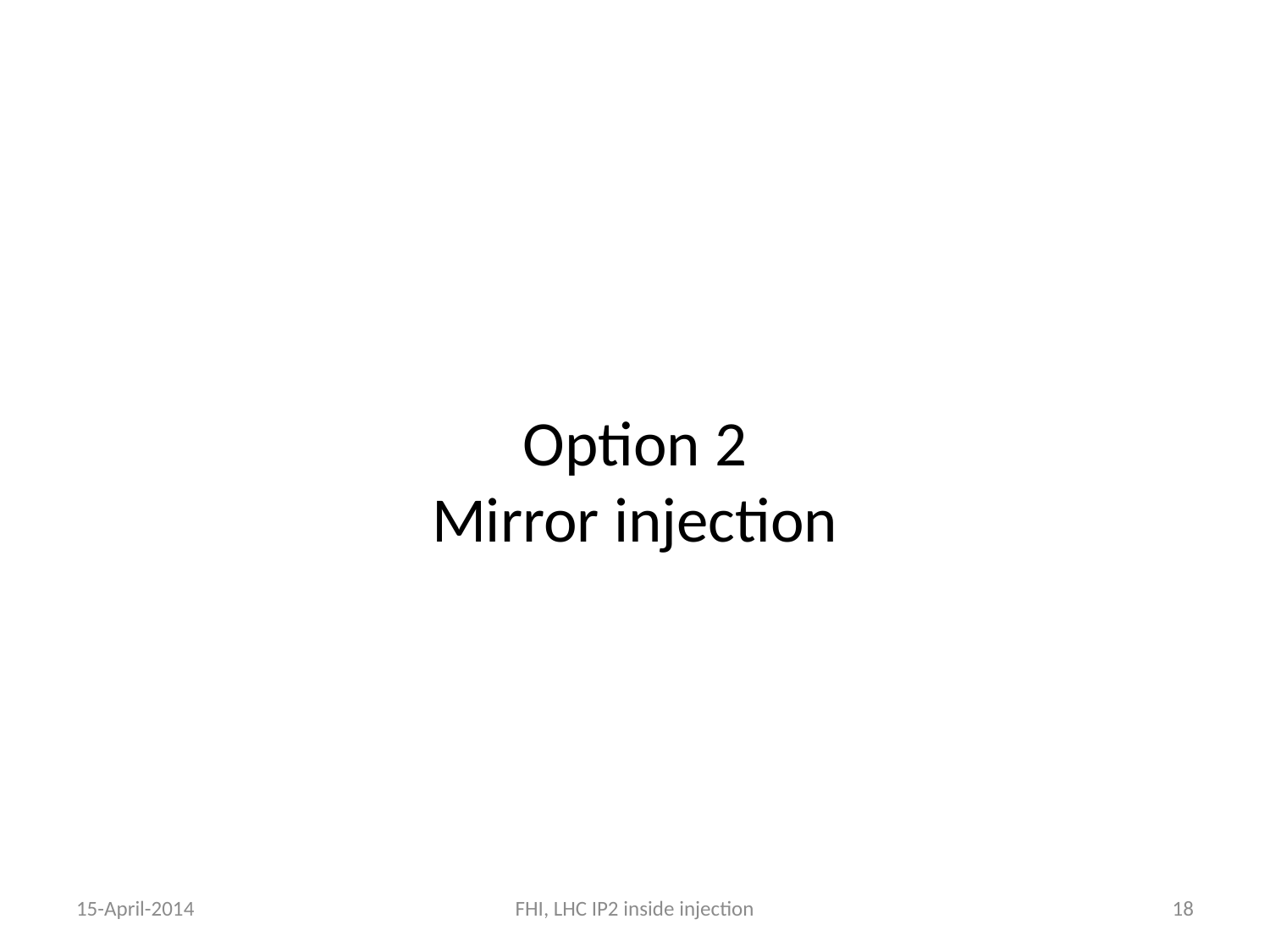

Option 2
Mirror injection
15-April-2014
FHI, LHC IP2 inside injection
18